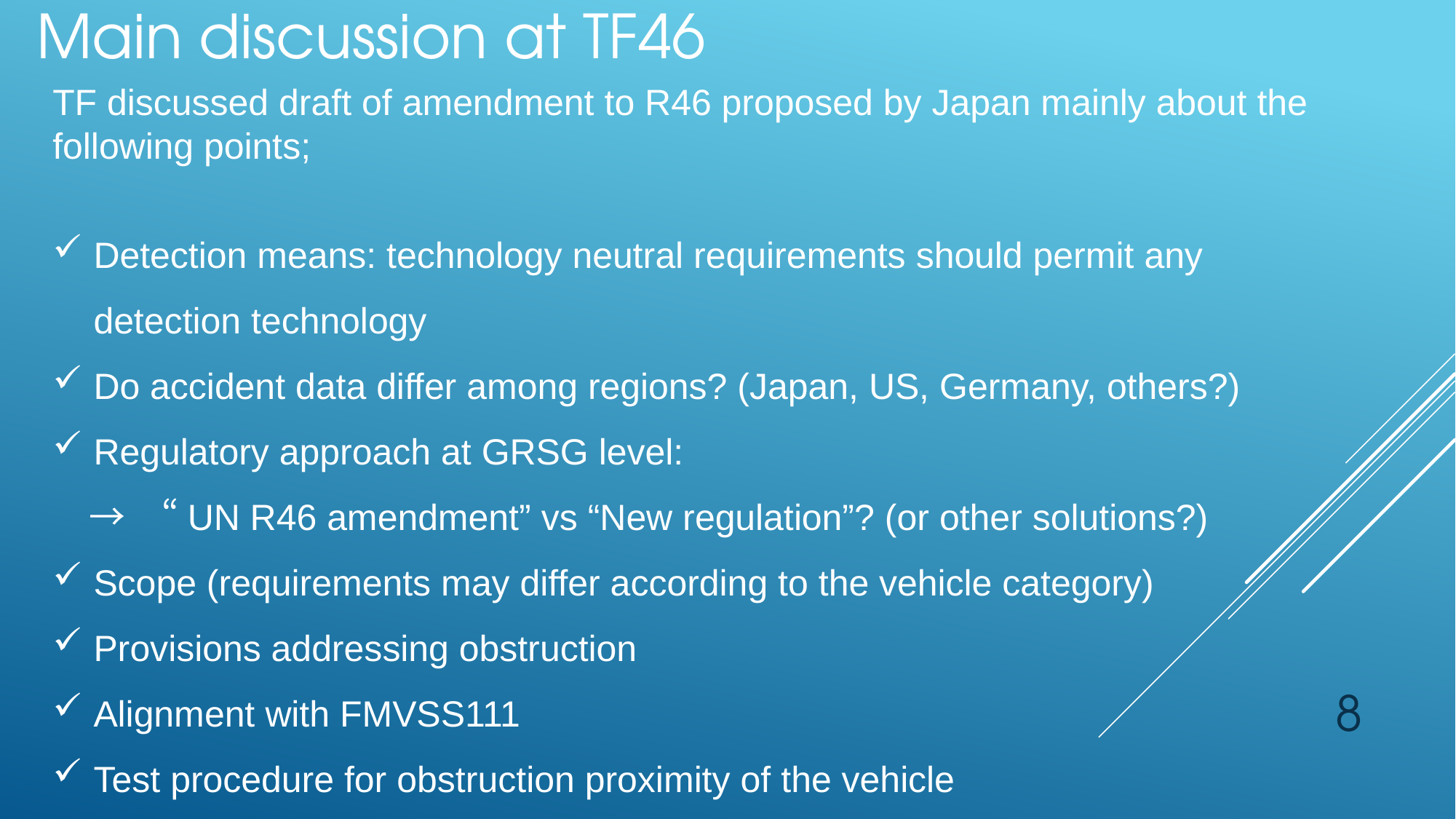

Main discussion at TF46
TF discussed draft of amendment to R46 proposed by Japan mainly about the following points;

Detection means: technology neutral requirements should permit any detection technology
Do accident data differ among regions? (Japan, US, Germany, others?)
Regulatory approach at GRSG level:
　→　“UN R46 amendment” vs “New regulation”? (or other solutions?)
Scope (requirements may differ according to the vehicle category)
Provisions addressing obstruction
Alignment with FMVSS111
Test procedure for obstruction proximity of the vehicle
8